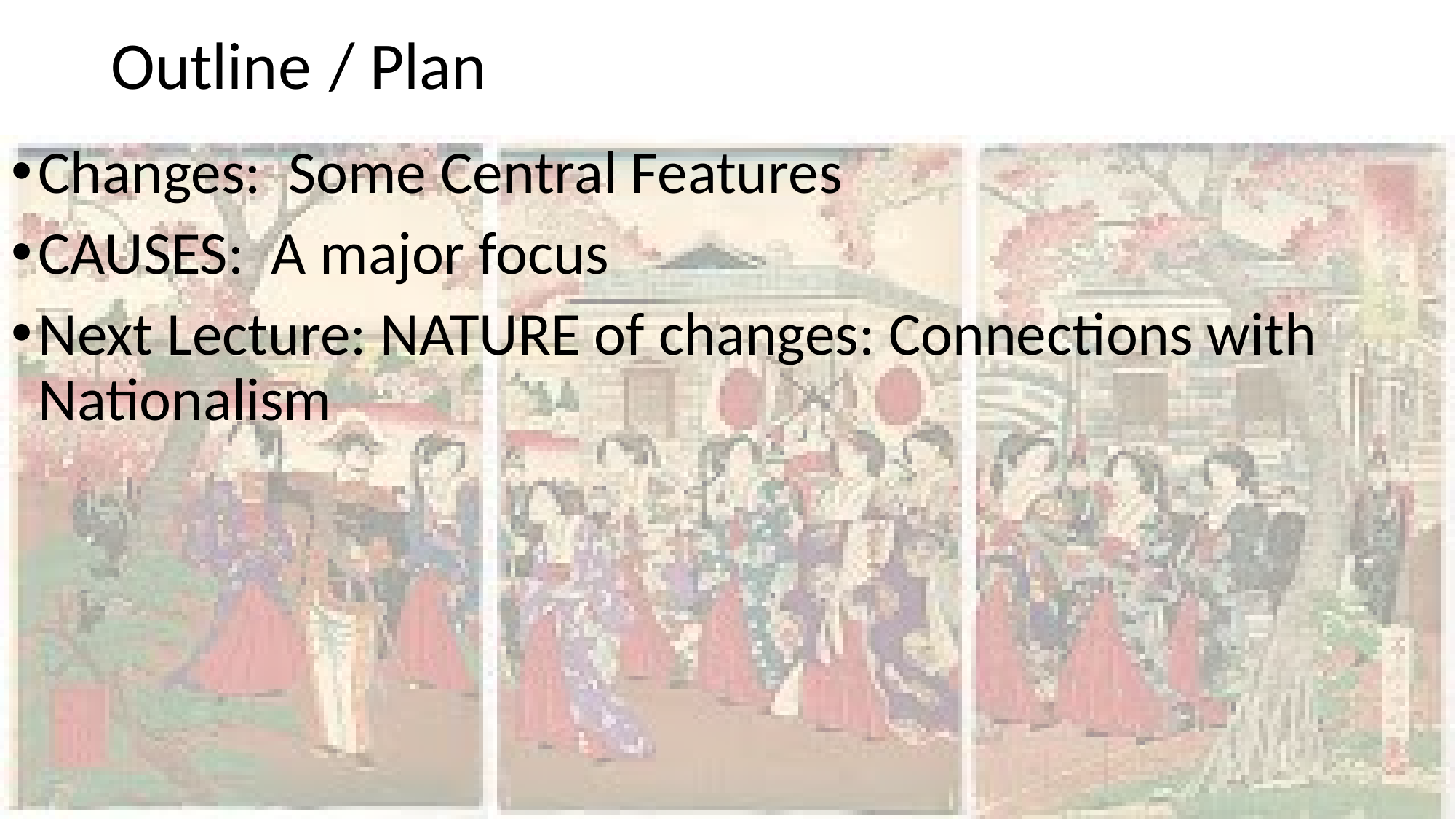

# Outline	/ Plan
Changes:  Some Central Features
CAUSES:  A major focus
Next Lecture: NATURE of changes: Connections with Nationalism